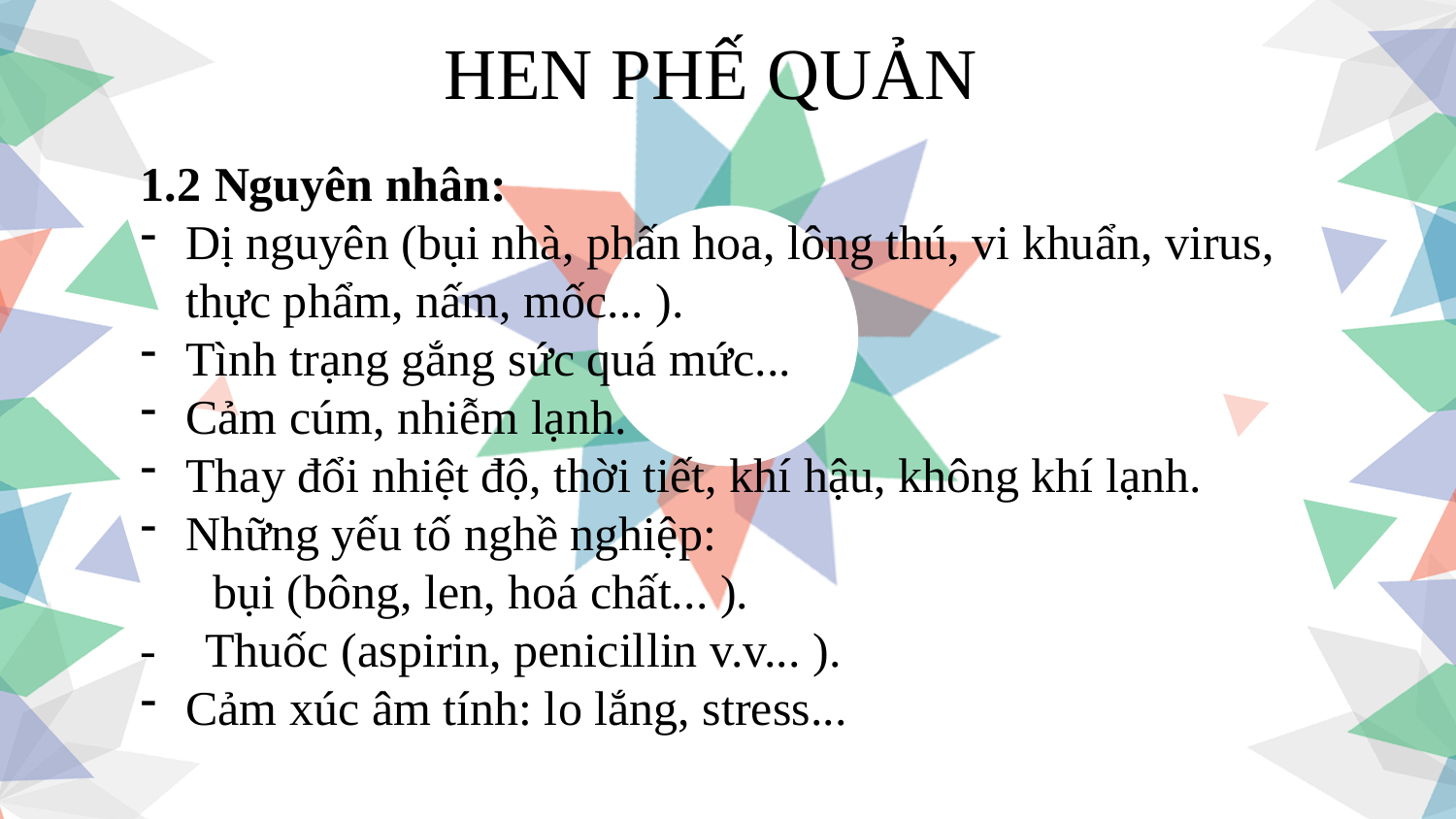

HEN PHẾ QUẢN
1.2 Nguyên nhân:
Dị nguyên (bụi nhà, phấn hoa, lông thú, vi khuẩn, virus,  thực phẩm, nấm, mốc... ).
Tình trạng gắng sức quá mức...
Cảm cúm, nhiễm lạnh.
Thay đổi nhiệt độ, thời tiết, khí hậu, không khí lạnh.
Những yếu tố nghề nghiệp:
      bụi (bông, len, hoá chất... ).
-    Thuốc (aspirin, penicillin v.v... ).
Cảm xúc âm tính: lo lắng, stress...